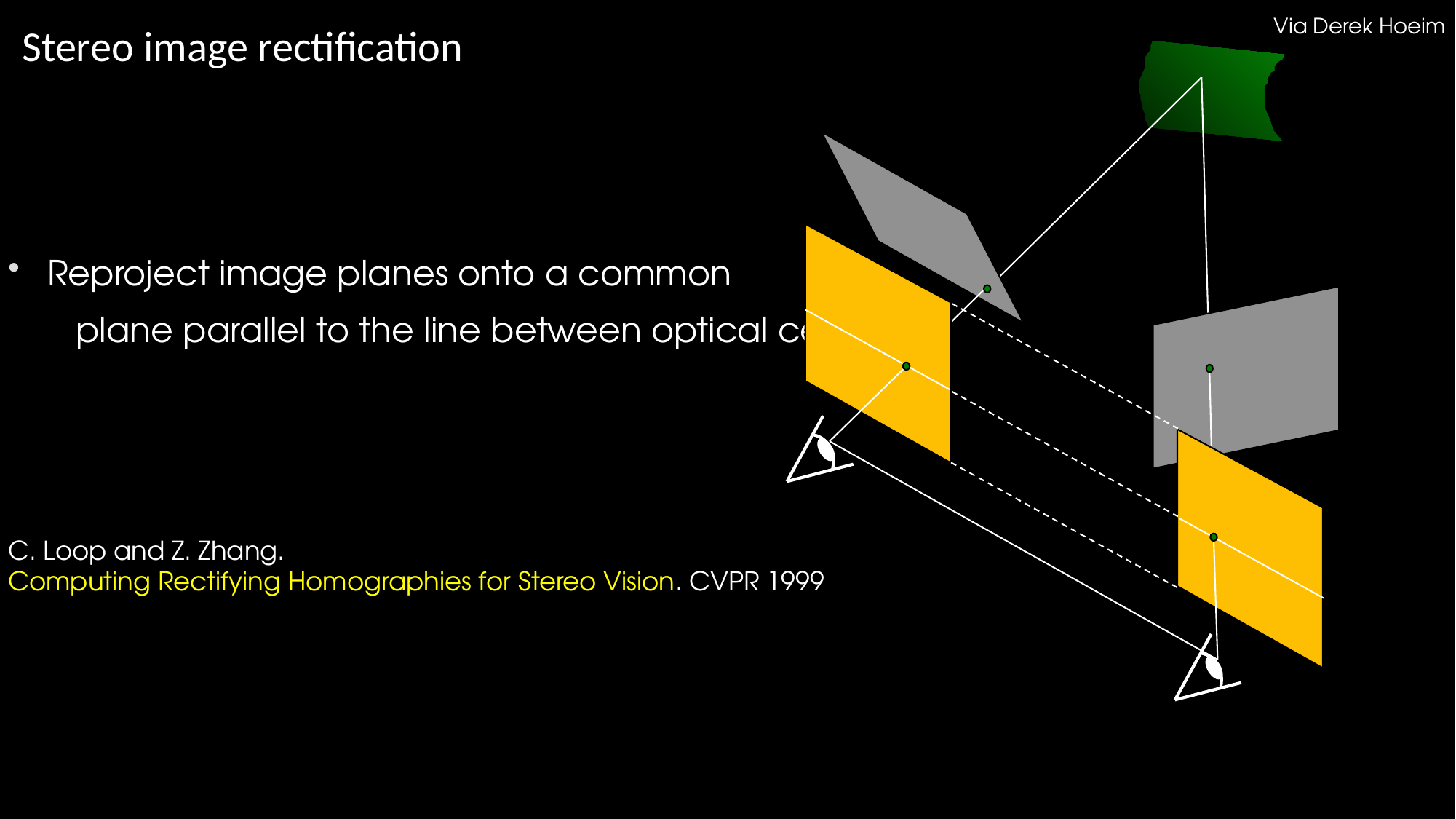

# Stereo image rectification
Via Derek Hoeim

Reproject image planes onto a common
       plane parallel to the line between optical centers

C. Loop and Z. Zhang. Computing Rectifying Homographies for Stereo Vision. CVPR 1999